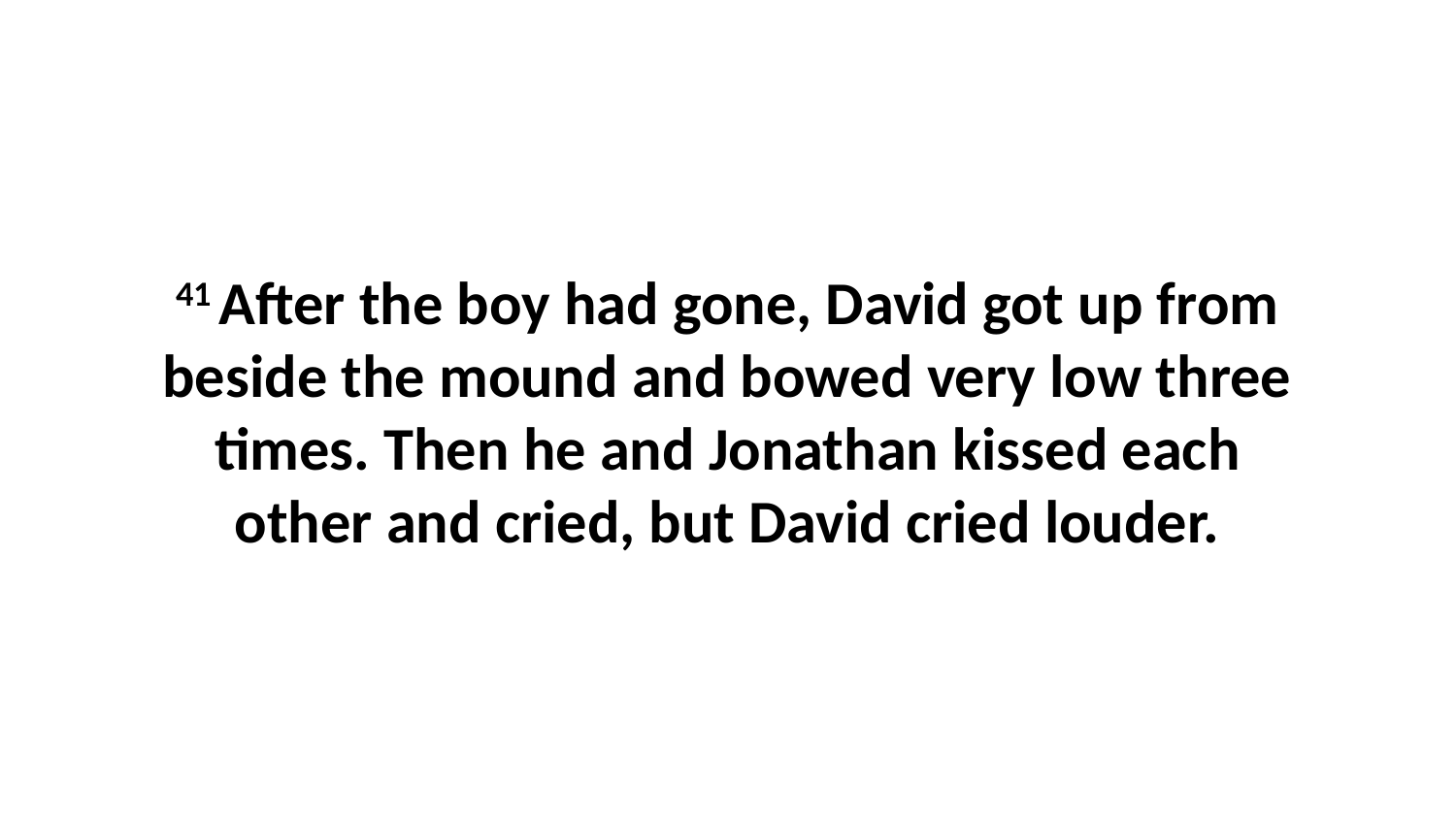

41 After the boy had gone, David got up from beside the mound and bowed very low three times. Then he and Jonathan kissed each other and cried, but David cried louder.